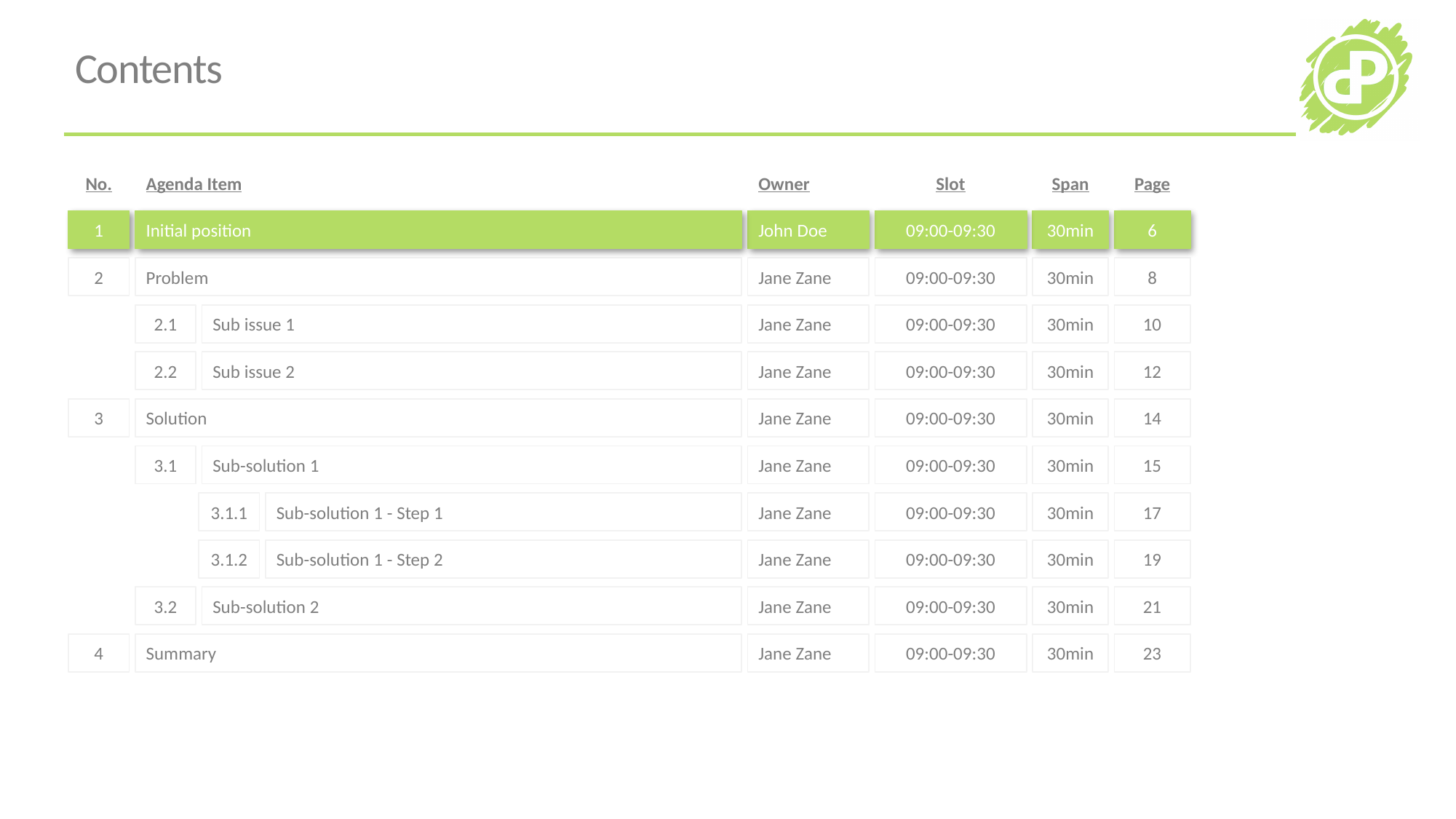

# Contents
No.
Agenda Item
Owner
Slot
Span
Page
1
Initial position
John Doe
09:00-09:30
30min
6
2
Problem
Jane Zane
09:00-09:30
30min
8
2.1
Sub issue 1
Jane Zane
09:00-09:30
30min
10
2.2
Sub issue 2
Jane Zane
09:00-09:30
30min
12
3
Solution
Jane Zane
09:00-09:30
30min
14
3.1
Sub-solution 1
Jane Zane
09:00-09:30
30min
15
3.1.1
Sub-solution 1 - Step 1
Jane Zane
09:00-09:30
30min
17
3.1.2
Sub-solution 1 - Step 2
Jane Zane
09:00-09:30
30min
19
3.2
Sub-solution 2
Jane Zane
09:00-09:30
30min
21
4
Summary
Jane Zane
09:00-09:30
30min
23